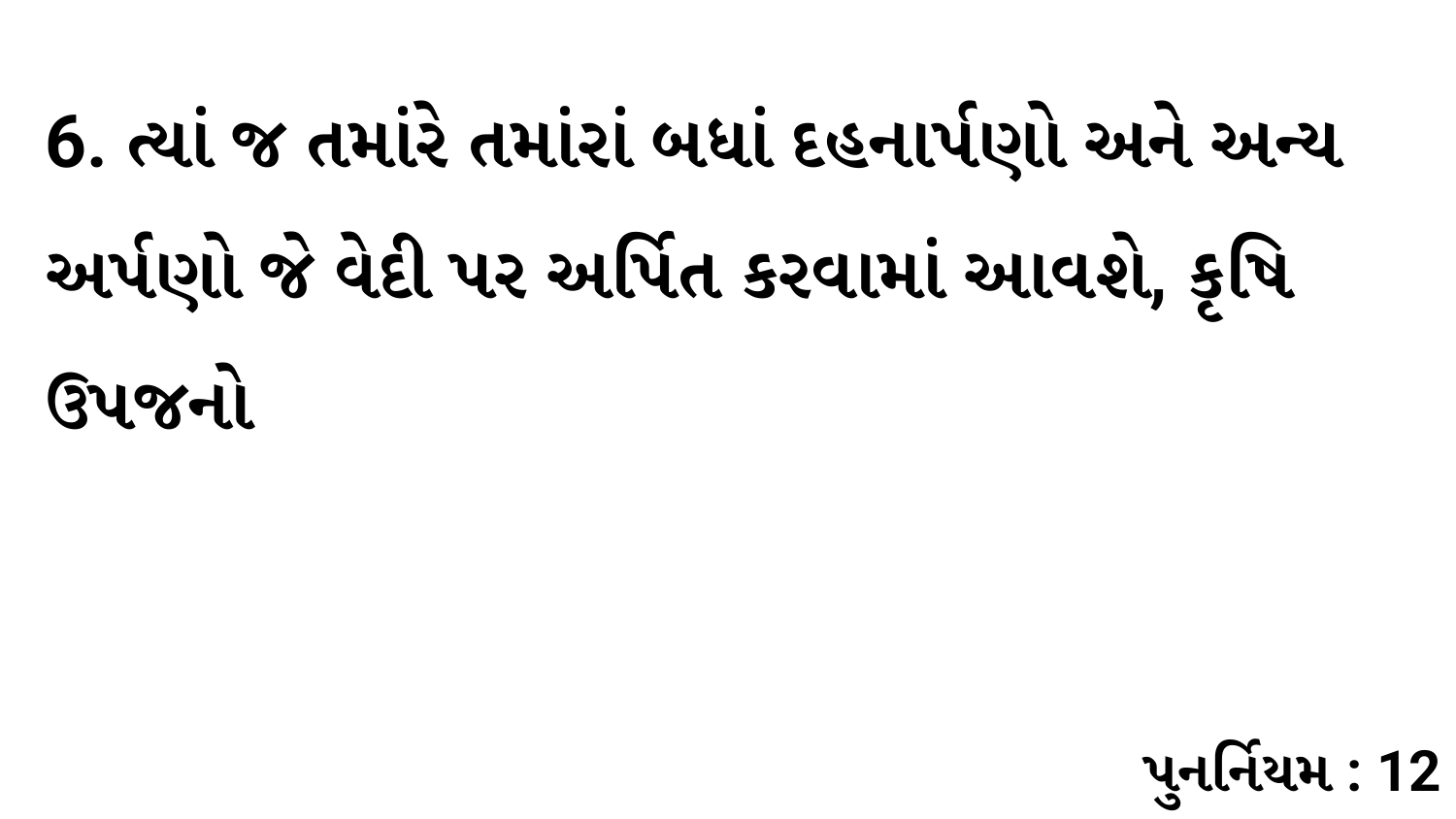

6. ત્યાં જ તમાંરે તમાંરાં બધાં દહનાર્પણો અને અન્ય અર્પણો જે વેદી પર અર્પિત કરવામાં આવશે, કૃષિ ઉપજનો
પુનર્નિયમ : 12